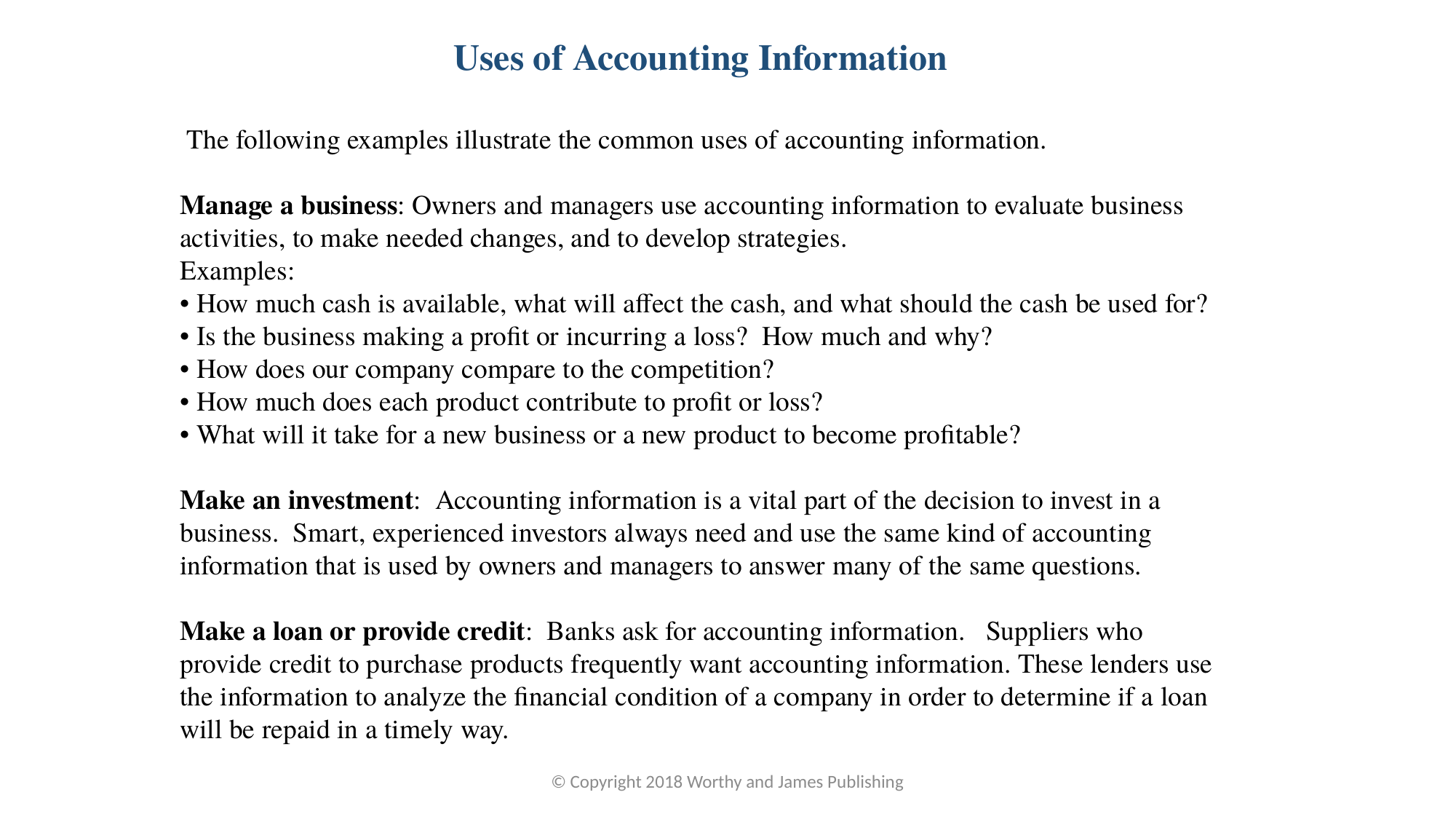

Uses of Accounting Information

 The following examples illustrate the common uses of accounting information.

Manage a business: Owners and managers use accounting information to evaluate business activities, to make needed changes, and to develop strategies.
Examples:
• How much cash is available, what will affect the cash, and what should the cash be used for?
• Is the business making a profit or incurring a loss?  How much and why?
• How does our company compare to the competition?
• How much does each product contribute to profit or loss?
• What will it take for a new business or a new product to become profitable?

Make an investment:  Accounting information is a vital part of the decision to invest in a business.  Smart, experienced investors always need and use the same kind of accounting information that is used by owners and managers to answer many of the same questions.

Make a loan or provide credit:  Banks ask for accounting information.   Suppliers who provide credit to purchase products frequently want accounting information. These lenders use the information to analyze the financial condition of a company in order to determine if a loan will be repaid in a timely way.
© Copyright 2018 Worthy and James Publishing